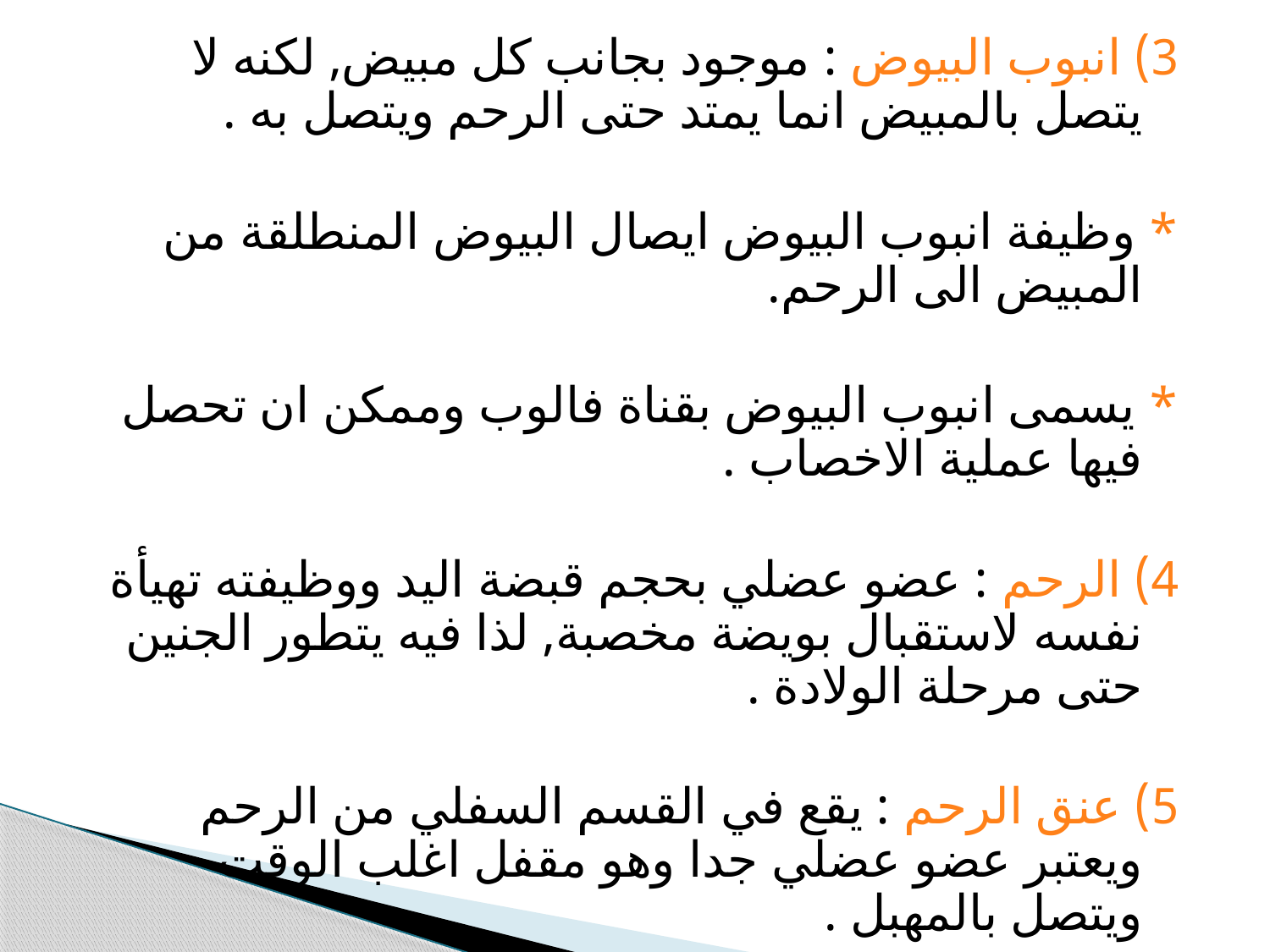

3) انبوب البيوض : موجود بجانب كل مبيض, لكنه لا يتصل بالمبيض انما يمتد حتى الرحم ويتصل به .

* وظيفة انبوب البيوض ايصال البيوض المنطلقة من المبيض الى الرحم.

* يسمى انبوب البيوض بقناة فالوب وممكن ان تحصل فيها عملية الاخصاب .

4) الرحم : عضو عضلي بحجم قبضة اليد ووظيفته تهيأة نفسه لاستقبال بويضة مخصبة, لذا فيه يتطور الجنين حتى مرحلة الولادة .

5) عنق الرحم : يقع في القسم السفلي من الرحم ويعتبر عضو عضلي جدا وهو مقفل اغلب الوقت ويتصل بالمهبل .